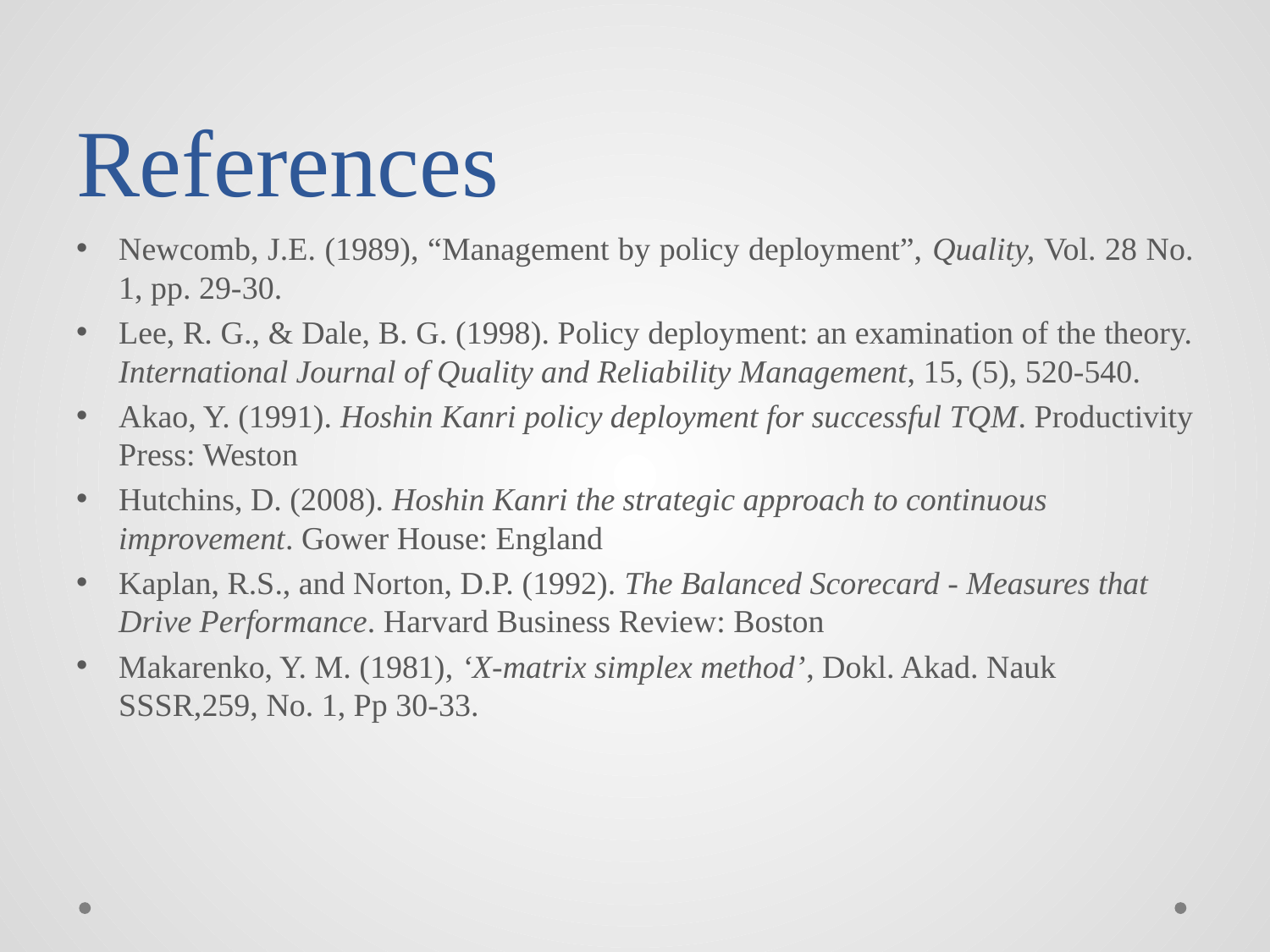

# References
Newcomb, J.E. (1989), “Management by policy deployment”, Quality, Vol. 28 No. 1, pp. 29-30.
Lee, R. G., & Dale, B. G. (1998). Policy deployment: an examination of the theory. International Journal of Quality and Reliability Management, 15, (5), 520-540.
Akao, Y. (1991). Hoshin Kanri policy deployment for successful TQM. Productivity Press: Weston
Hutchins, D. (2008). Hoshin Kanri the strategic approach to continuous improvement. Gower House: England
Kaplan, R.S., and Norton, D.P. (1992). The Balanced Scorecard - Measures that Drive Performance. Harvard Business Review: Boston
Makarenko, Y. M. (1981), ‘X-matrix simplex method’, Dokl. Akad. Nauk SSSR,259, No. 1, Pp 30-33.